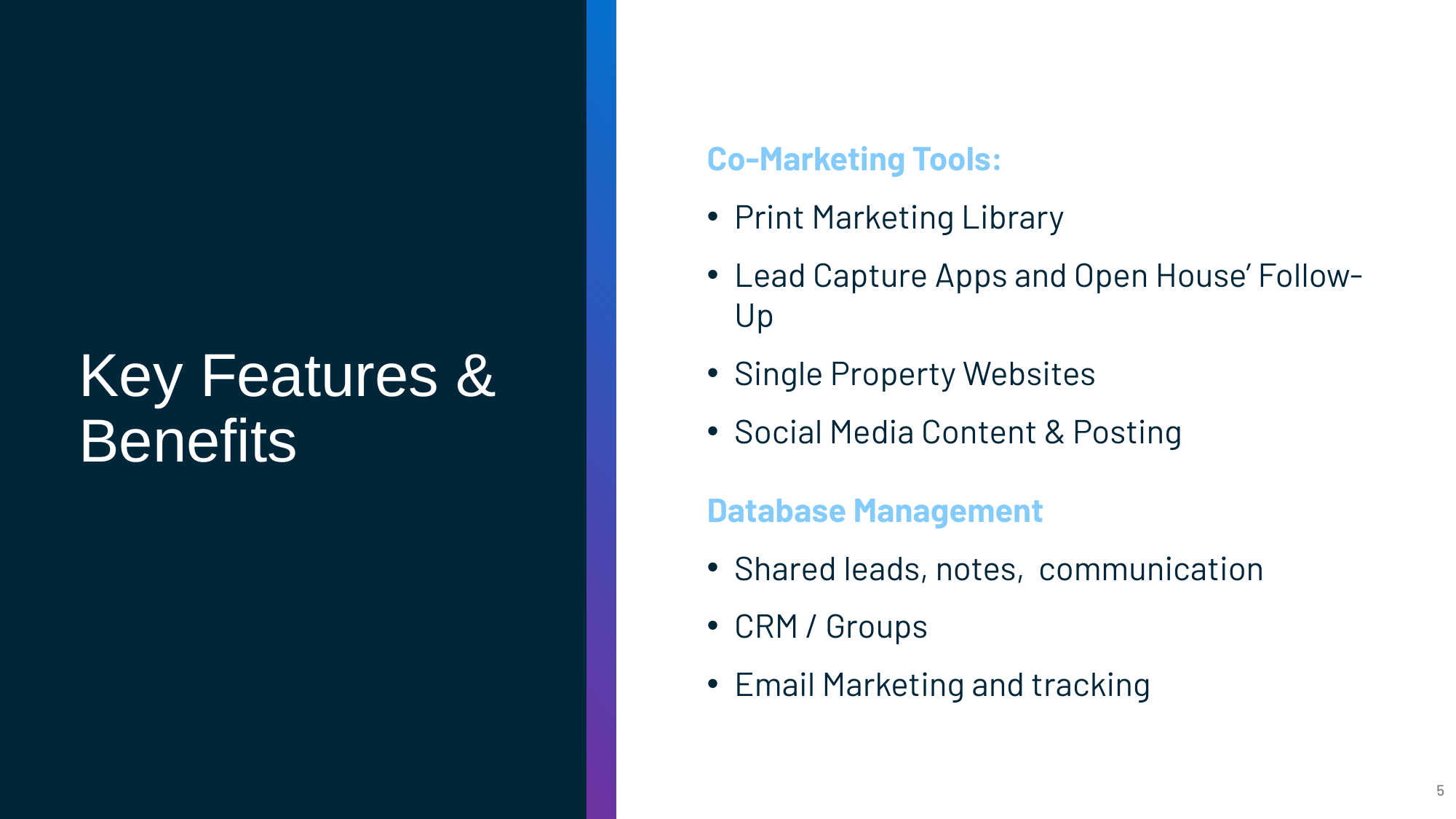

Co-Marketing Tools:
Print Marketing Library
Lead Capture Apps and Open House’ Follow-Up
Single Property Websites
Social Media Content & Posting
Database Management
Shared leads, notes,  communication
CRM / Groups
Email Marketing and tracking
Key Features & Benefits